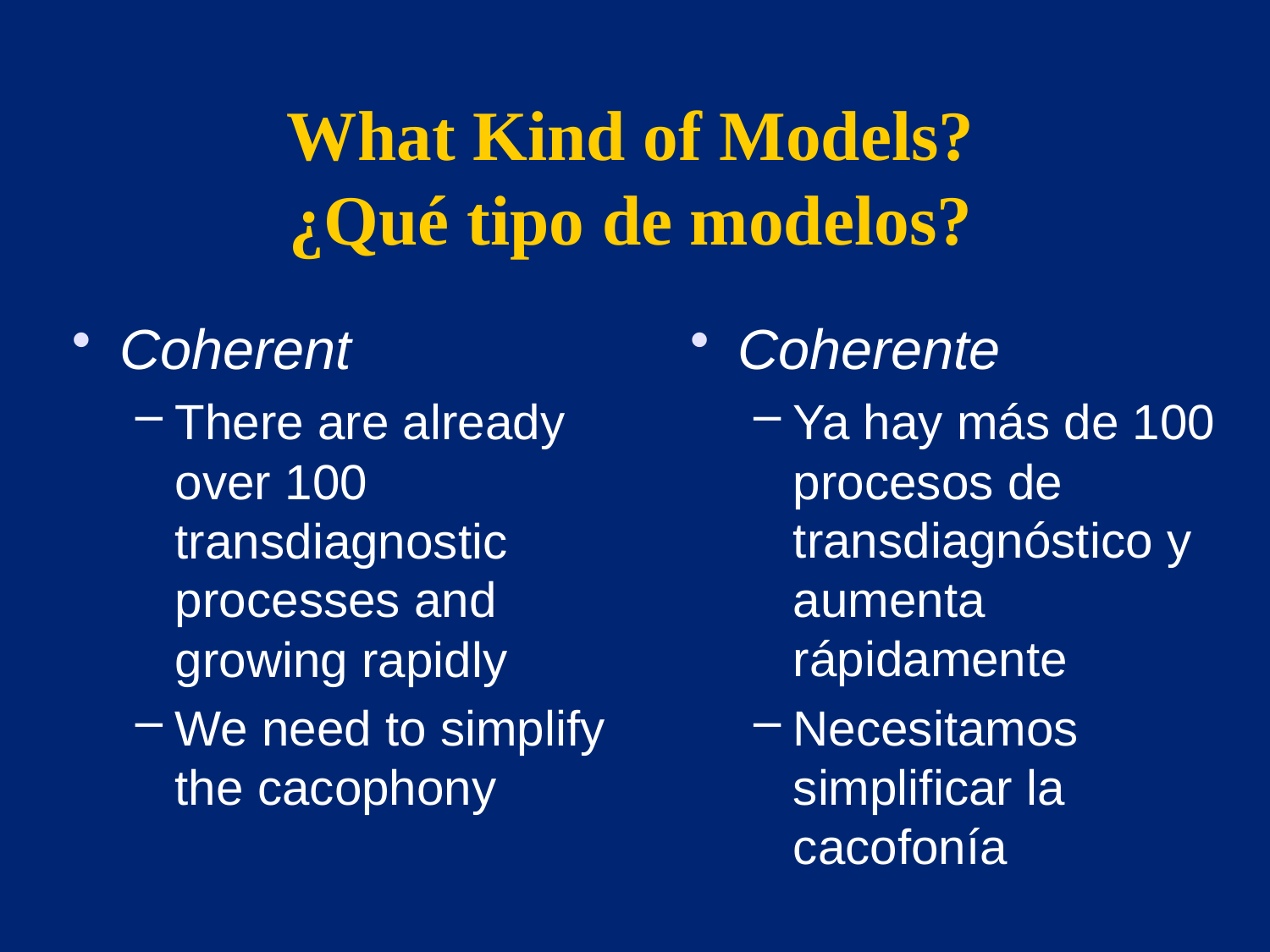

# What Kind of Models? ¿Qué tipo de modelos?
Coherent
There are already over 100 transdiagnostic processes and growing rapidly
We need to simplify the cacophony

Coherente
Ya hay más de 100 procesos de transdiagnóstico y aumenta rápidamente
Necesitamos simplificar la cacofonía